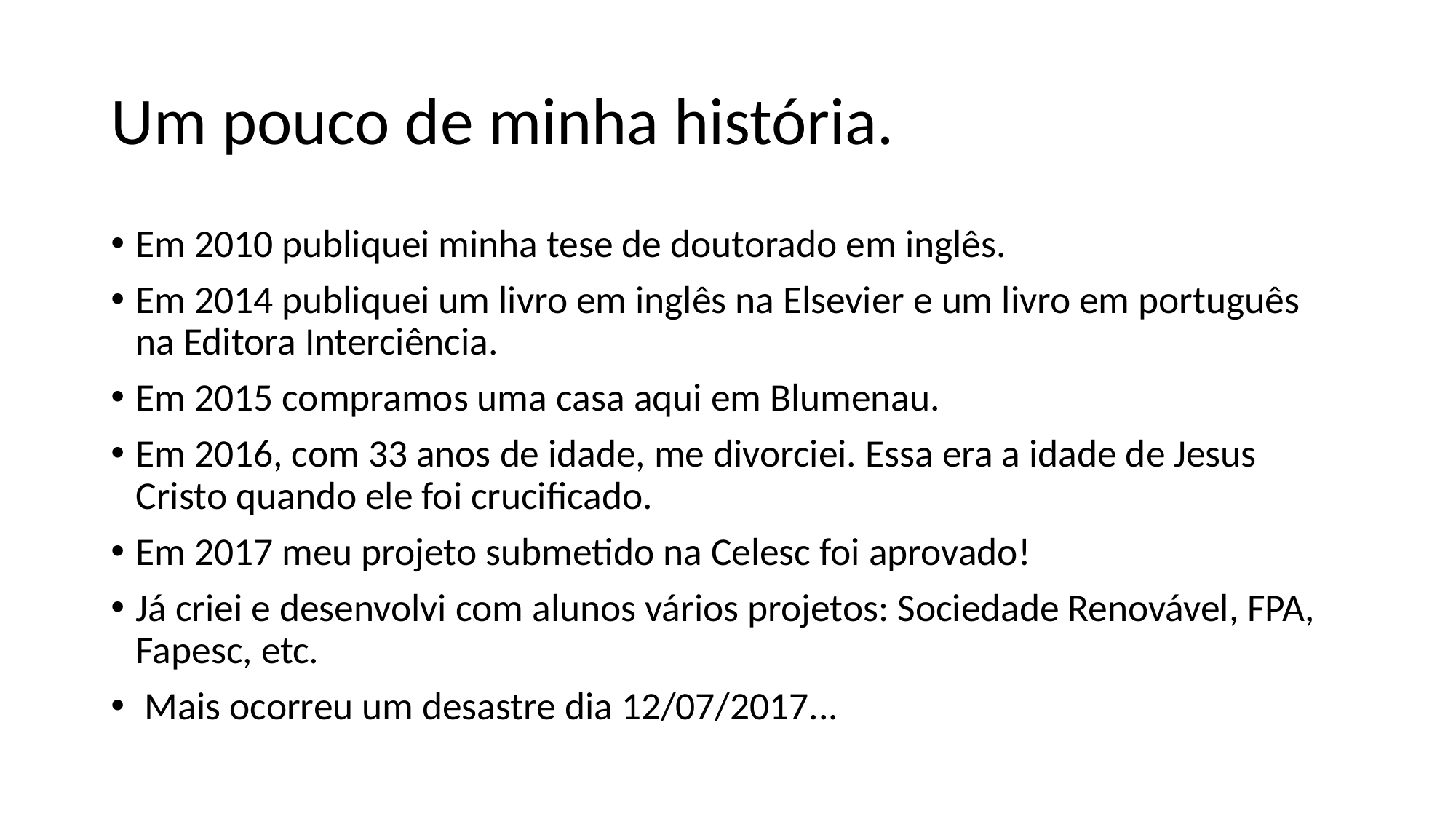

# Um pouco de minha história.
Em 2010 publiquei minha tese de doutorado em inglês.
Em 2014 publiquei um livro em inglês na Elsevier e um livro em português na Editora Interciência.
Em 2015 compramos uma casa aqui em Blumenau.
Em 2016, com 33 anos de idade, me divorciei. Essa era a idade de Jesus Cristo quando ele foi crucificado.
Em 2017 meu projeto submetido na Celesc foi aprovado!
Já criei e desenvolvi com alunos vários projetos: Sociedade Renovável, FPA, Fapesc, etc.
 Mais ocorreu um desastre dia 12/07/2017...